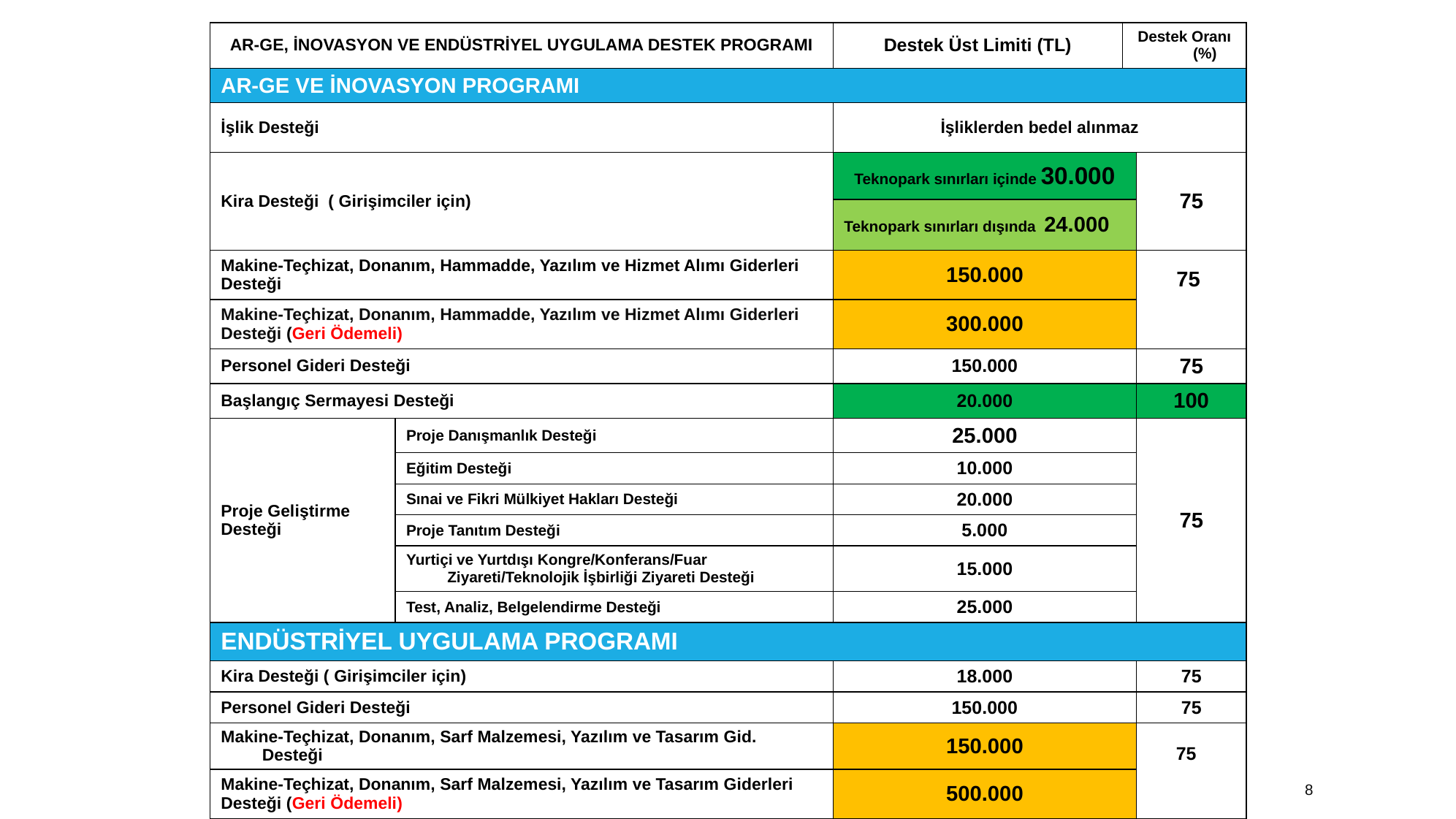

| AR-GE, İNOVASYON VE ENDÜSTRİYEL UYGULAMA DESTEK PROGRAMI |  | Destek Üst Limiti (TL) | Destek Oranı (%) |  |
| --- | --- | --- | --- | --- |
| AR-GE VE İNOVASYON PROGRAMI |  |  |  |  |
| İşlik Desteği |  | İşliklerden bedel alınmaz |  |  |
| Kira Desteği ( Girişimciler için) |  | Teknopark sınırları içinde 30.000 |  | 75 |
|  |  | Teknopark sınırları dışında 24.000 |  |  |
| Makine-Teçhizat, Donanım, Hammadde, Yazılım ve Hizmet Alımı Giderleri Desteği |  | 150.000 |  | 75 |
| Makine-Teçhizat, Donanım, Hammadde, Yazılım ve Hizmet Alımı Giderleri Desteği (Geri Ödemeli) |  | 300.000 |  |  |
| Personel Gideri Desteği |  | 150.000 |  | 75 |
| Başlangıç Sermayesi Desteği |  | 20.000 |  | 100 |
| Proje Geliştirme   Desteği | Proje Danışmanlık Desteği | 25.000 |  | 75 |
|  | Eğitim Desteği | 10.000 |  |  |
|  | Sınai ve Fikri Mülkiyet Hakları Desteği | 20.000 |  |  |
|  | Proje Tanıtım Desteği | 5.000 |  |  |
|  | Yurtiçi ve Yurtdışı Kongre/Konferans/Fuar Ziyareti/Teknolojik İşbirliği Ziyareti Desteği | 15.000 |  |  |
|  | Test, Analiz, Belgelendirme Desteği | 25.000 |  |  |
| ENDÜSTRİYEL UYGULAMA PROGRAMI |  |  |  |  |
| Kira Desteği ( Girişimciler için) |  | 18.000 |  | 75 |
| Personel Gideri Desteği |  | 150.000 |  | 75 |
| Makine-Teçhizat, Donanım, Sarf Malzemesi, Yazılım ve Tasarım Gid. Desteği |  | 150.000 |  | 75 |
| Makine-Teçhizat, Donanım, Sarf Malzemesi, Yazılım ve Tasarım Giderleri Desteği (Geri Ödemeli) |  | 500.000 |  |  |
8